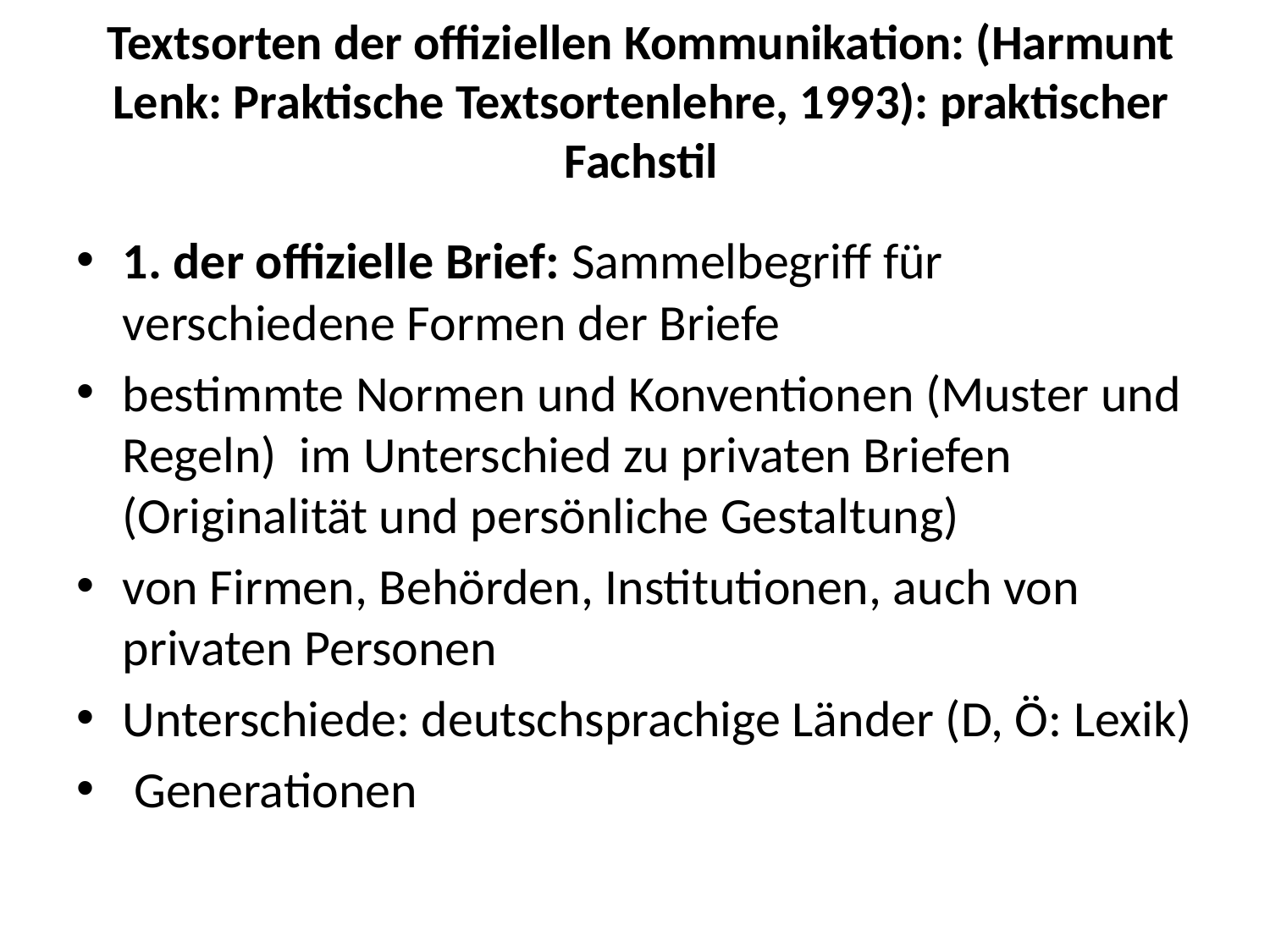

# Textsorten der offiziellen Kommunikation: (Harmunt Lenk: Praktische Textsortenlehre, 1993): praktischer Fachstil
1. der offizielle Brief: Sammelbegriff für verschiedene Formen der Briefe
bestimmte Normen und Konventionen (Muster und Regeln)  im Unterschied zu privaten Briefen (Originalität und persönliche Gestaltung)
von Firmen, Behörden, Institutionen, auch von privaten Personen
Unterschiede: deutschsprachige Länder (D, Ö: Lexik)
 Generationen